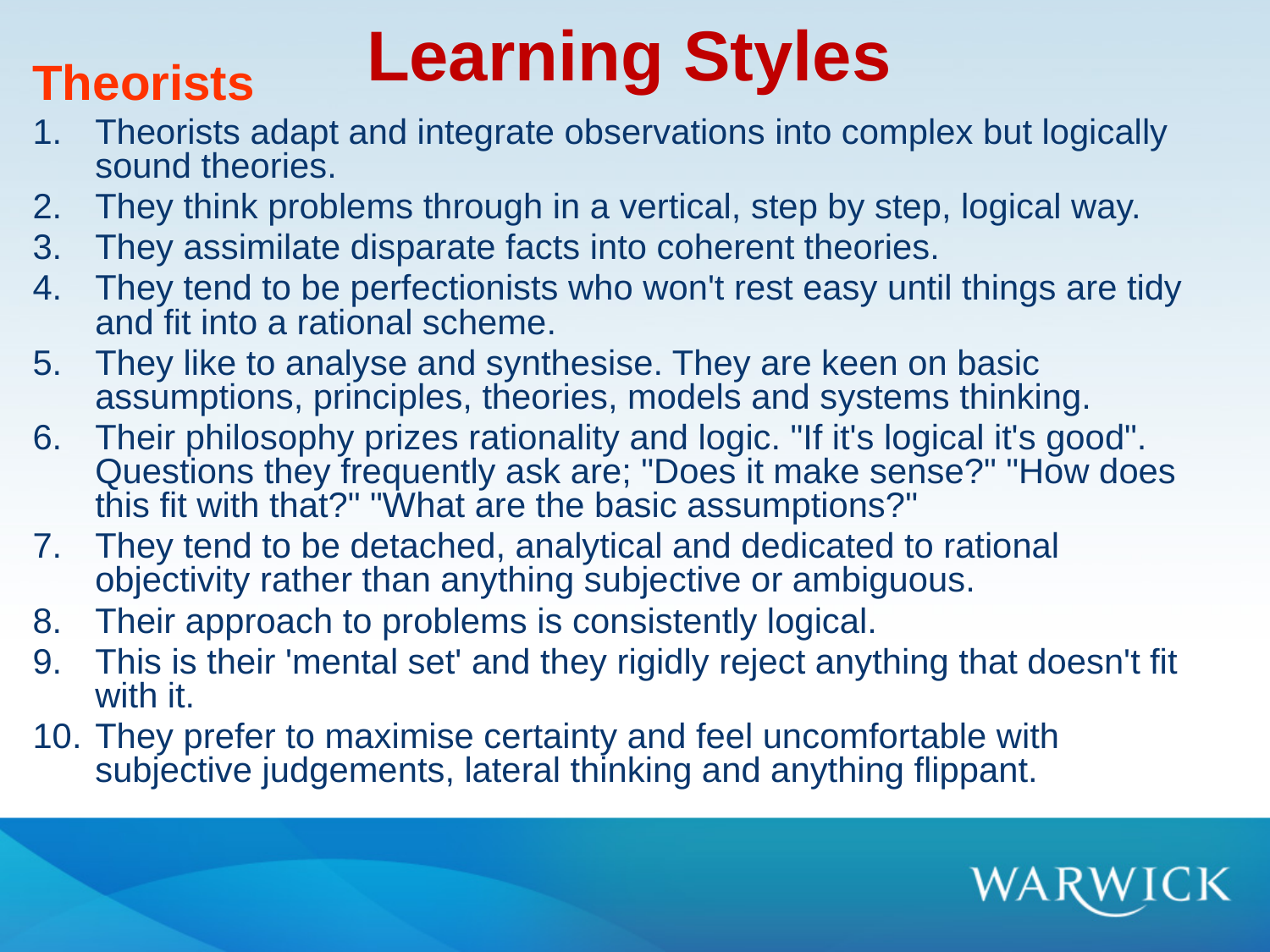

# Learning Styles
Theorists
Theorists adapt and integrate observations into complex but logically sound theories.
They think problems through in a vertical, step by step, logical way.
They assimilate disparate facts into coherent theories.
They tend to be perfectionists who won't rest easy until things are tidy and fit into a rational scheme.
They like to analyse and synthesise. They are keen on basic assumptions, principles, theories, models and systems thinking.
Their philosophy prizes rationality and logic. "If it's logical it's good". Questions they frequently ask are; "Does it make sense?" "How does this fit with that?" "What are the basic assumptions?"
They tend to be detached, analytical and dedicated to rational objectivity rather than anything subjective or ambiguous.
Their approach to problems is consistently logical.
This is their 'mental set' and they rigidly reject anything that doesn't fit with it.
They prefer to maximise certainty and feel uncomfortable with subjective judgements, lateral thinking and anything flippant.